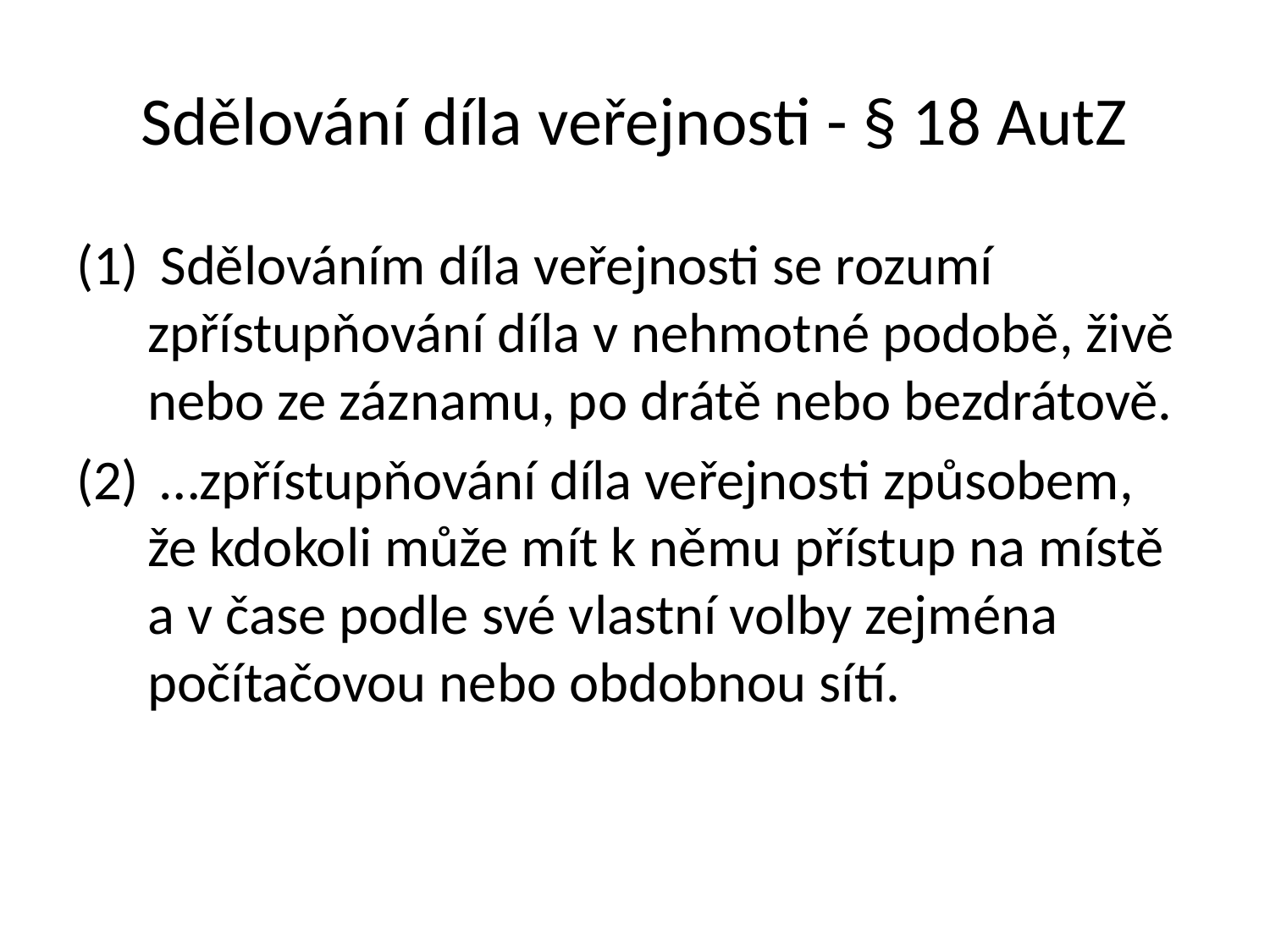

# Sdělování díla veřejnosti - § 18 AutZ
 Sdělováním díla veřejnosti se rozumí zpřístupňování díla v nehmotné podobě, živě nebo ze záznamu, po drátě nebo bezdrátově.
 …zpřístupňování díla veřejnosti způsobem, že kdokoli může mít k němu přístup na místě a v čase podle své vlastní volby zejména počítačovou nebo obdobnou sítí.